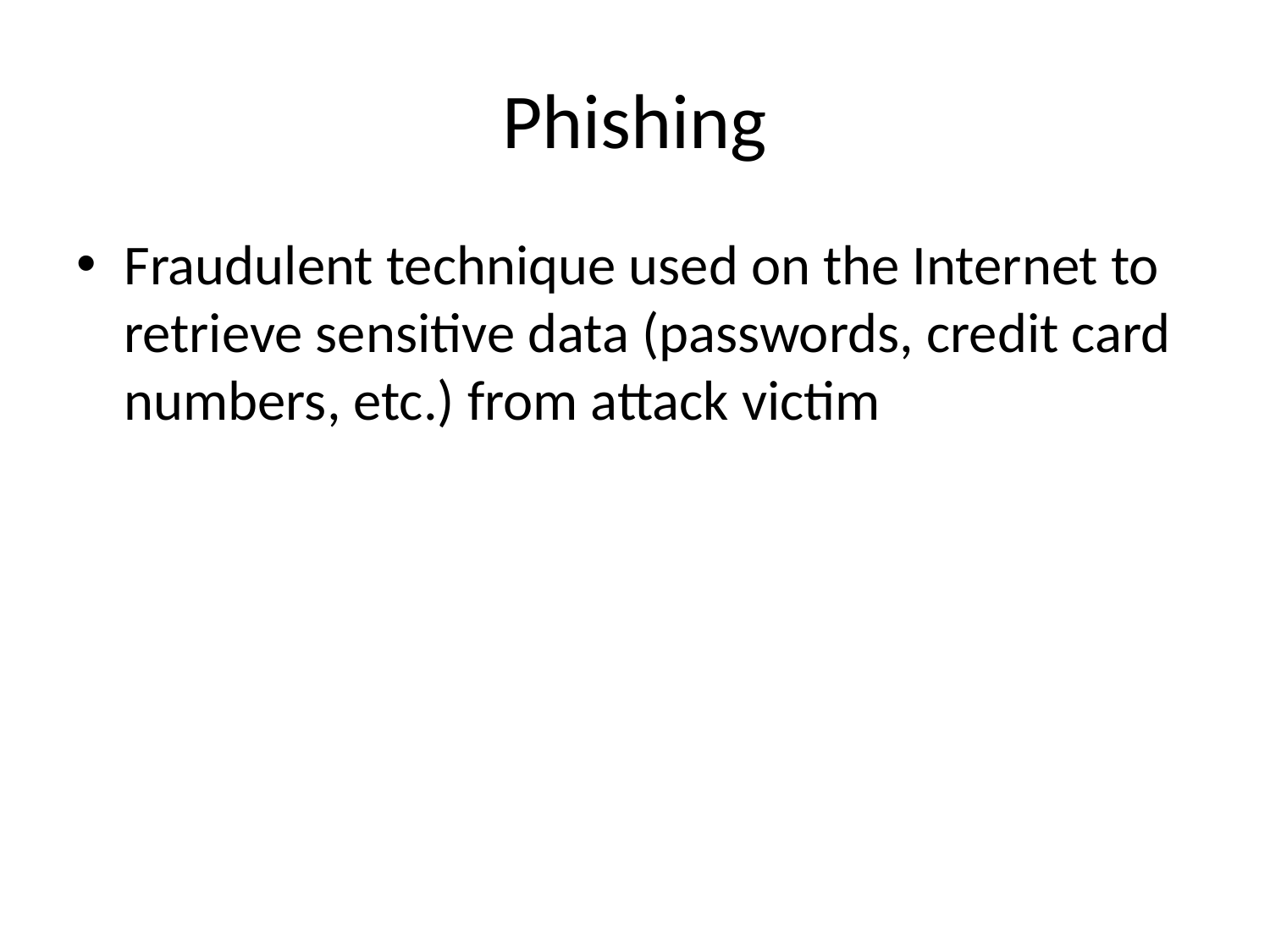

# Phishing
Fraudulent technique used on the Internet to retrieve sensitive data (passwords, credit card numbers, etc.) from attack victim